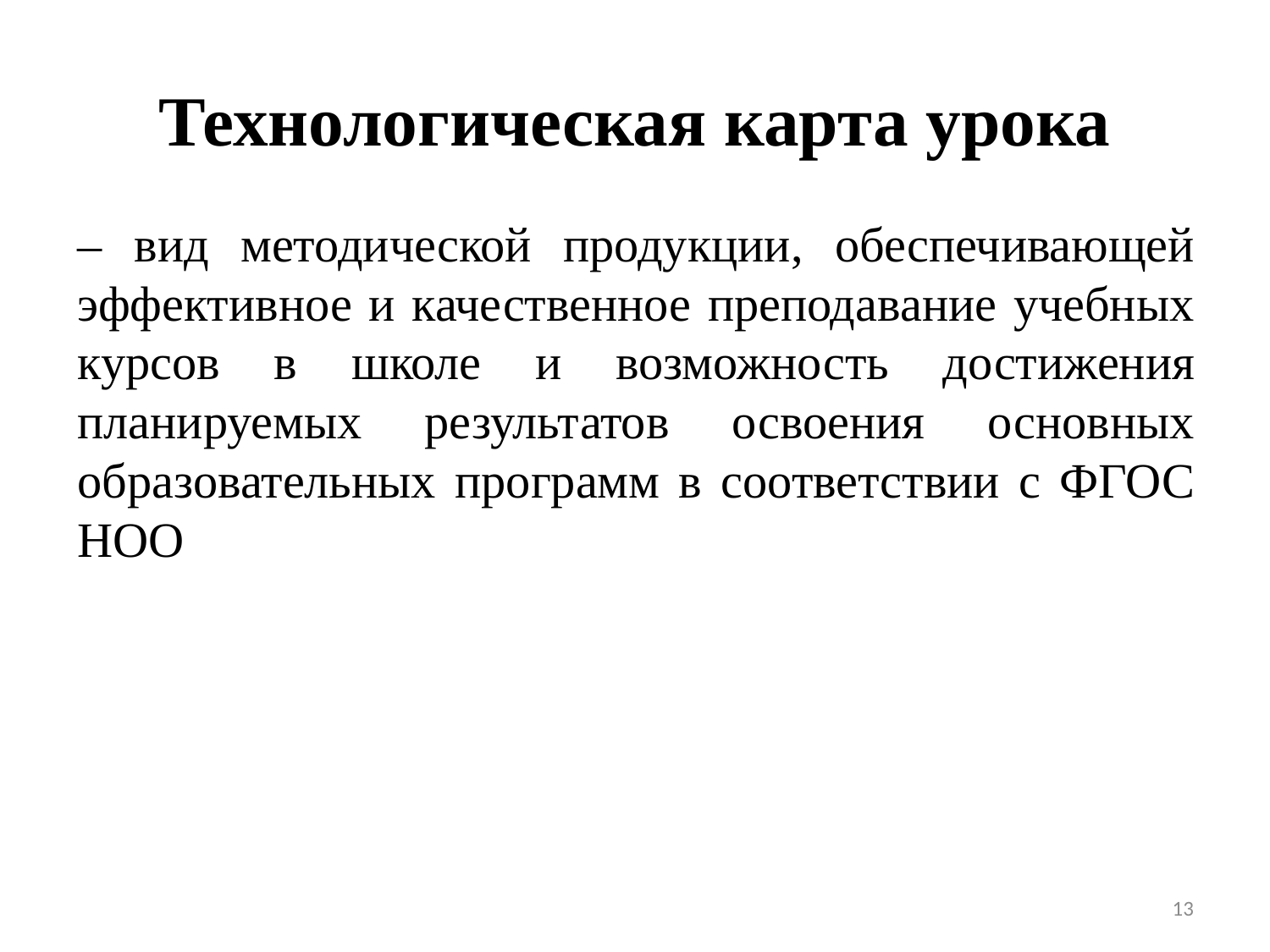

# Технологическая карта урока
– вид методической продукции, обеспечивающей эффективное и качественное преподавание учебных курсов в школе и возможность достижения планируемых результатов освоения основных образовательных программ в соответствии с ФГОС НОО
13